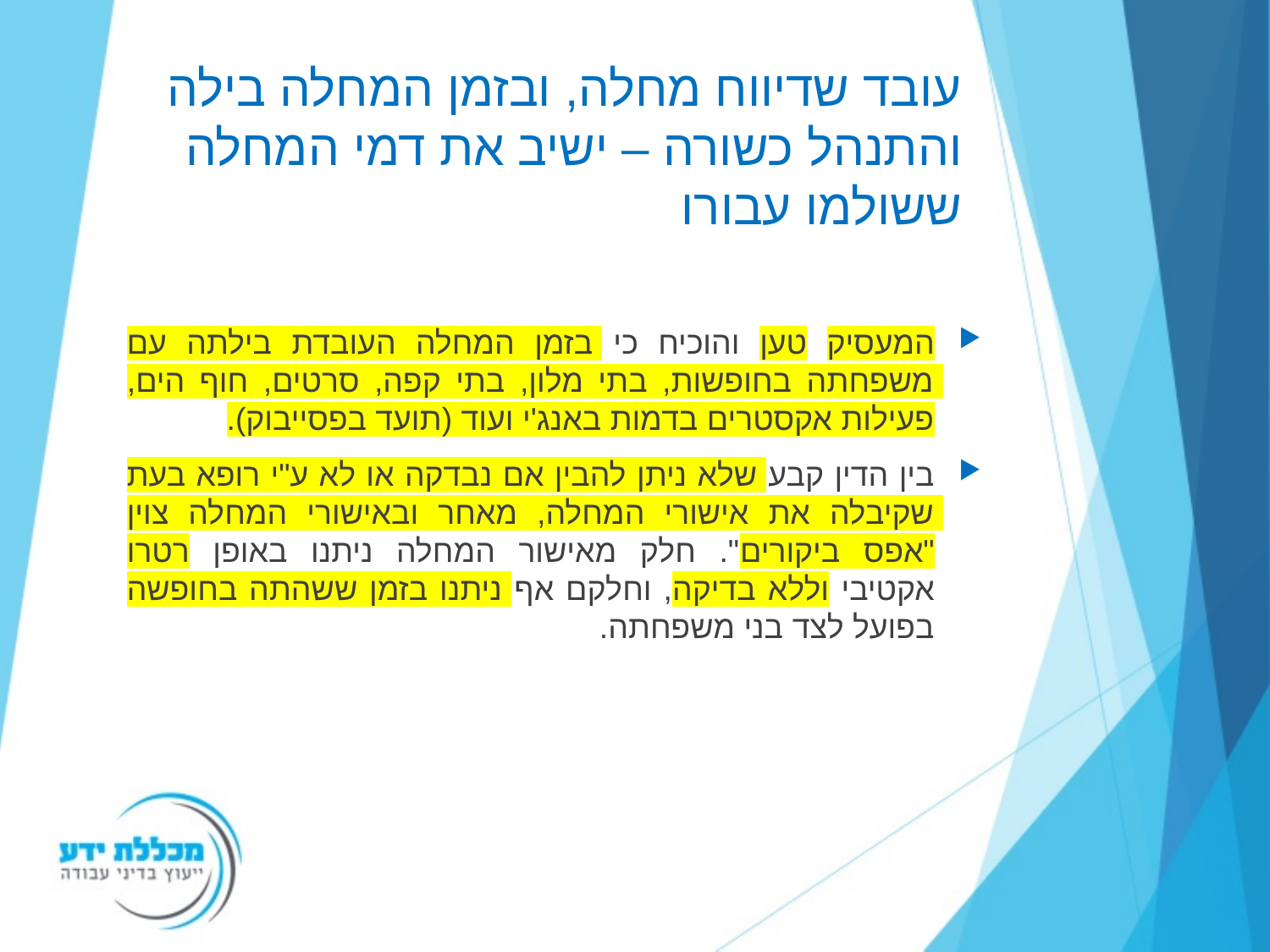

# עובד שדיווח מחלה, ובזמן המחלה בילה והתנהל כשורה – ישיב את דמי המחלה ששולמו עבורו
המעסיק טען והוכיח כי בזמן המחלה העובדת בילתה עם משפחתה בחופשות, בתי מלון, בתי קפה, סרטים, חוף הים, פעילות אקסטרים בדמות באנג'י ועוד (תועד בפסייבוק).
בין הדין קבע שלא ניתן להבין אם נבדקה או לא ע"י רופא בעת שקיבלה את אישורי המחלה, מאחר ובאישורי המחלה צוין "אפס ביקורים". חלק מאישור המחלה ניתנו באופן רטרו אקטיבי וללא בדיקה, וחלקם אף ניתנו בזמן ששהתה בחופשה בפועל לצד בני משפחתה.